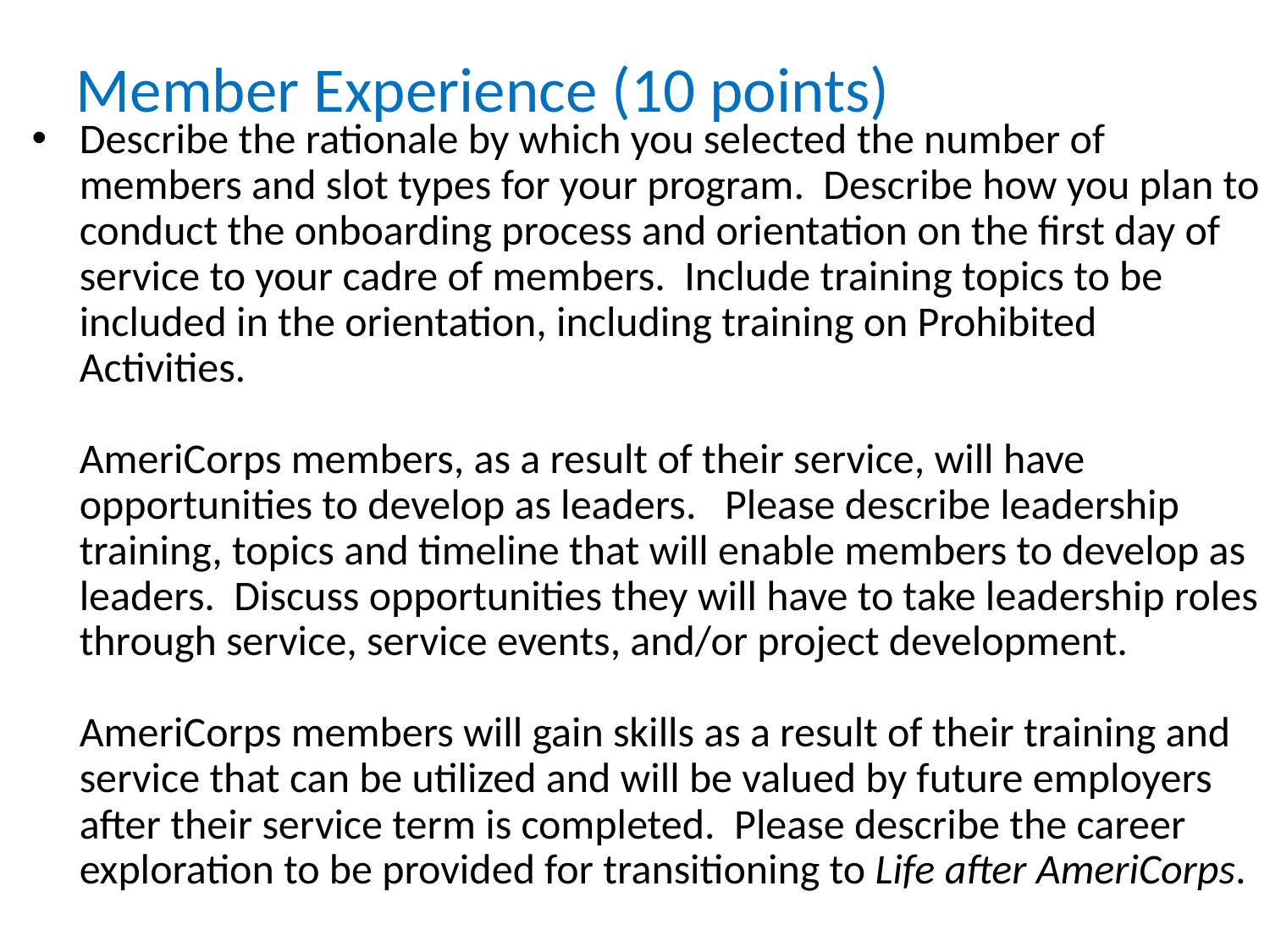

Member Experience (10 points)
Describe the rationale by which you selected the number of members and slot types for your program.  Describe how you plan to conduct the onboarding process and orientation on the first day of service to your cadre of members.  Include training topics to be included in the orientation, including training on Prohibited Activities.
AmeriCorps members, as a result of their service, will have opportunities to develop as leaders.   Please describe leadership training, topics and timeline that will enable members to develop as leaders.  Discuss opportunities they will have to take leadership roles through service, service events, and/or project development.
AmeriCorps members will gain skills as a result of their training and service that can be utilized and will be valued by future employers after their service term is completed.  Please describe the career exploration to be provided for transitioning to Life after AmeriCorps.